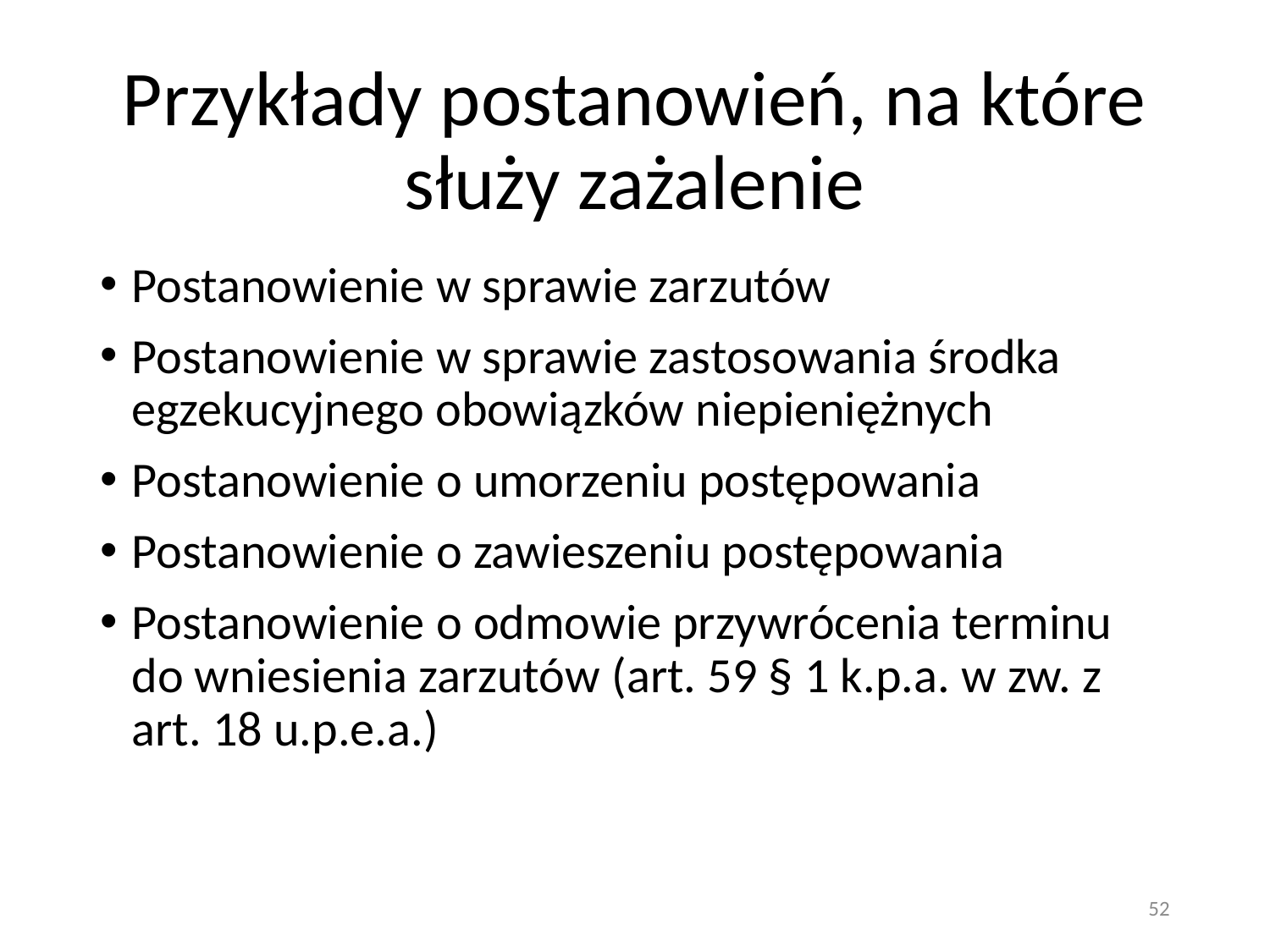

# Przykłady postanowień, na które służy zażalenie
Postanowienie w sprawie zarzutów
Postanowienie w sprawie zastosowania środka egzekucyjnego obowiązków niepieniężnych
Postanowienie o umorzeniu postępowania
Postanowienie o zawieszeniu postępowania
Postanowienie o odmowie przywrócenia terminu do wniesienia zarzutów (art. 59 § 1 k.p.a. w zw. z art. 18 u.p.e.a.)
52